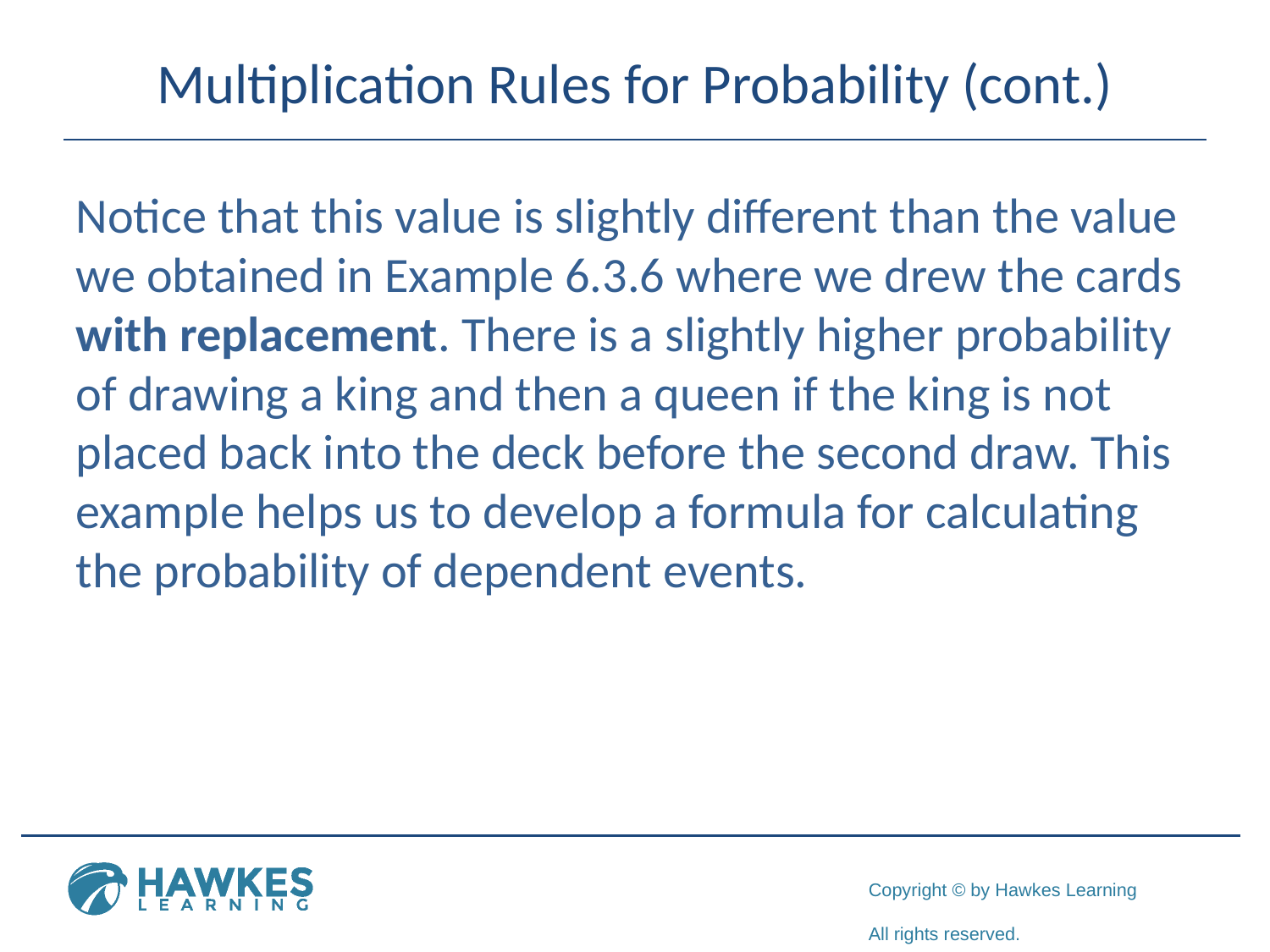

# Multiplication Rules for Probability (cont.)
Notice that this value is slightly different than the value we obtained in Example 6.3.6 where we drew the cards with replacement. There is a slightly higher probability of drawing a king and then a queen if the king is not placed back into the deck before the second draw. This example helps us to develop a formula for calculating the probability of dependent events.